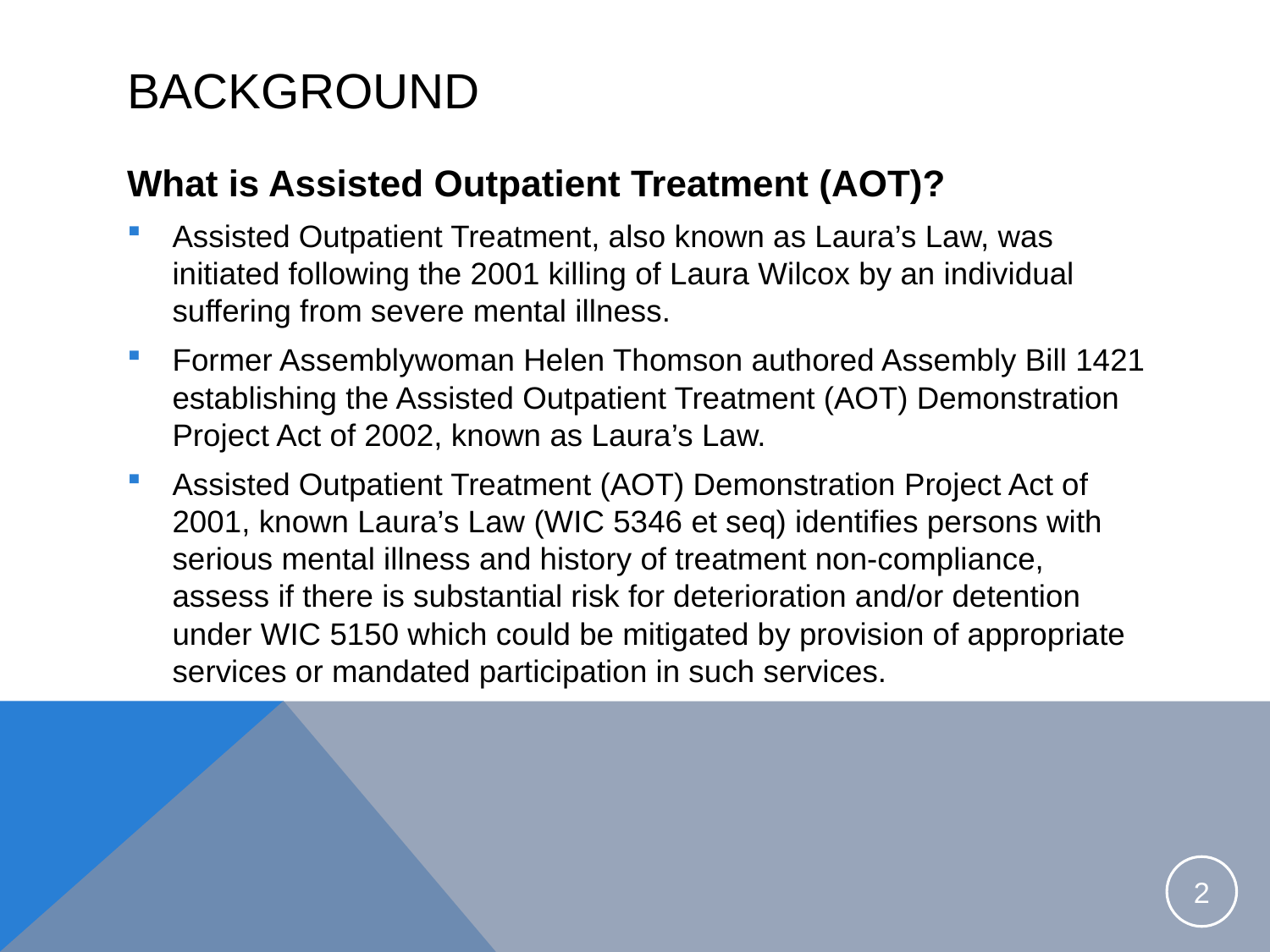

# Background
What is Assisted Outpatient Treatment (AOT)?
Assisted Outpatient Treatment, also known as Laura’s Law, was initiated following the 2001 killing of Laura Wilcox by an individual suffering from severe mental illness.
Former Assemblywoman Helen Thomson authored Assembly Bill 1421 establishing the Assisted Outpatient Treatment (AOT) Demonstration Project Act of 2002, known as Laura’s Law.
Assisted Outpatient Treatment (AOT) Demonstration Project Act of 2001, known Laura’s Law (WIC 5346 et seq) identifies persons with serious mental illness and history of treatment non-compliance, assess if there is substantial risk for deterioration and/or detention under WIC 5150 which could be mitigated by provision of appropriate services or mandated participation in such services.
2